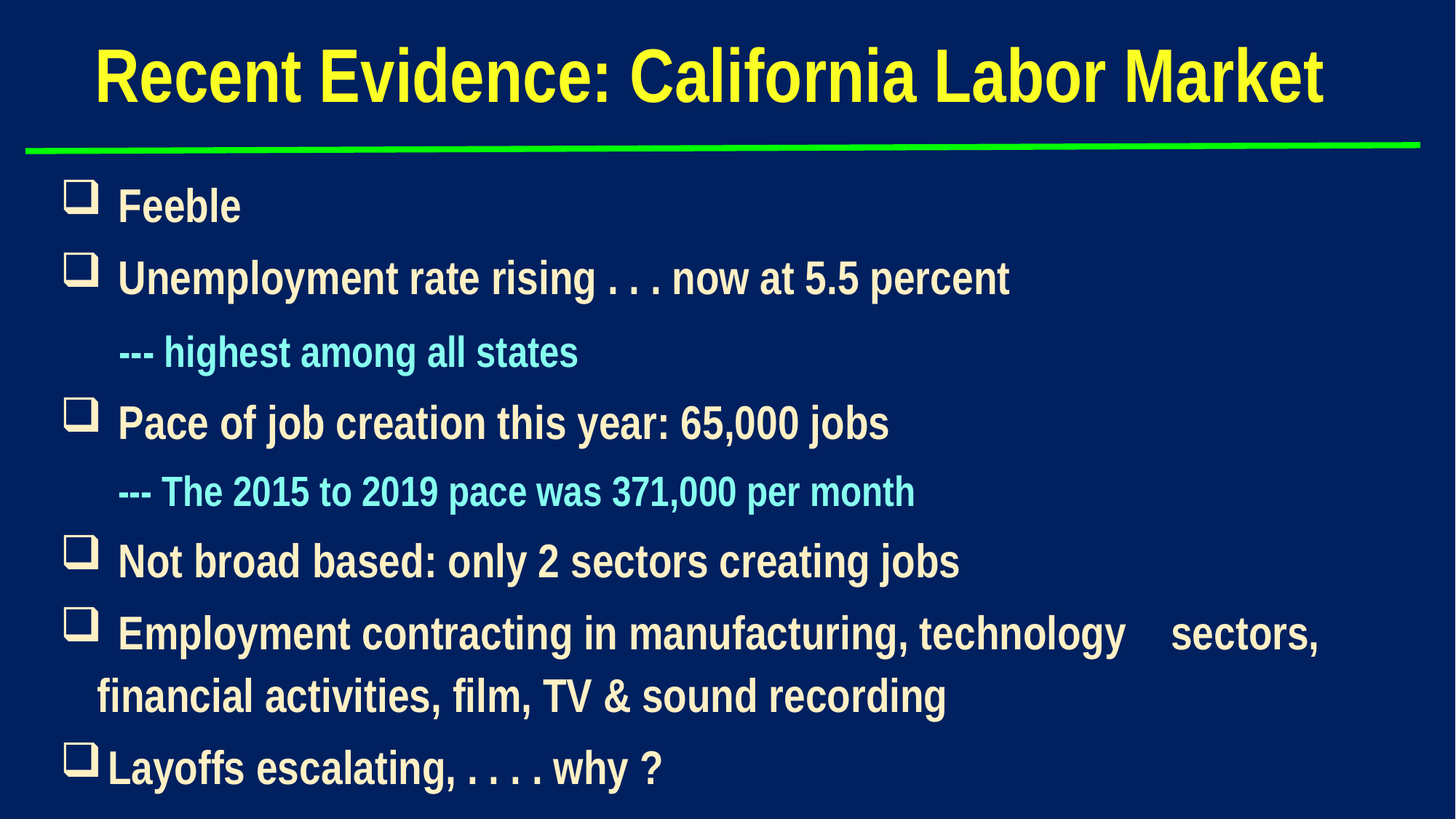

# Recent Evidence: California Labor Market

  Feeble
  Unemployment rate rising . . . now at 5.5 percent
 --- highest among all states
  Pace of job creation this year: 65,000 jobs
 --- The 2015 to 2019 pace was 371,000 per month
  Not broad based: only 2 sectors creating jobs
  Employment contracting in manufacturing, technology 			sectors, financial activities, film, TV & sound recording
 Layoffs escalating, . . . . why ?